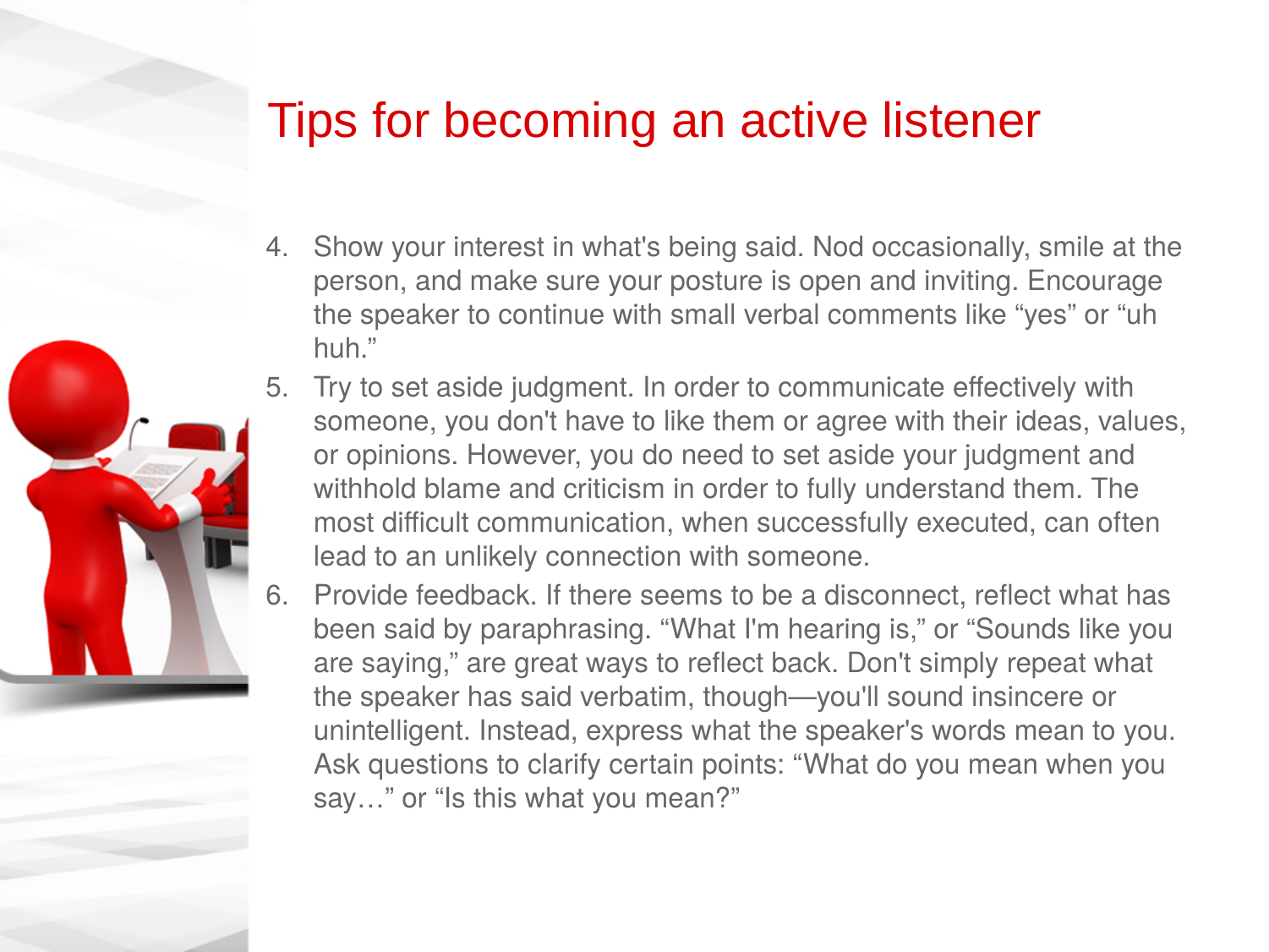

# Tips for becoming an active listener
Show your interest in what's being said. Nod occasionally, smile at the person, and make sure your posture is open and inviting. Encourage the speaker to continue with small verbal comments like “yes” or “uh huh.”
Try to set aside judgment. In order to communicate effectively with someone, you don't have to like them or agree with their ideas, values, or opinions. However, you do need to set aside your judgment and withhold blame and criticism in order to fully understand them. The most difficult communication, when successfully executed, can often lead to an unlikely connection with someone.
Provide feedback. If there seems to be a disconnect, reflect what has been said by paraphrasing. “What I'm hearing is,” or “Sounds like you are saying,” are great ways to reflect back. Don't simply repeat what the speaker has said verbatim, though—you'll sound insincere or unintelligent. Instead, express what the speaker's words mean to you. Ask questions to clarify certain points: “What do you mean when you say…” or “Is this what you mean?”